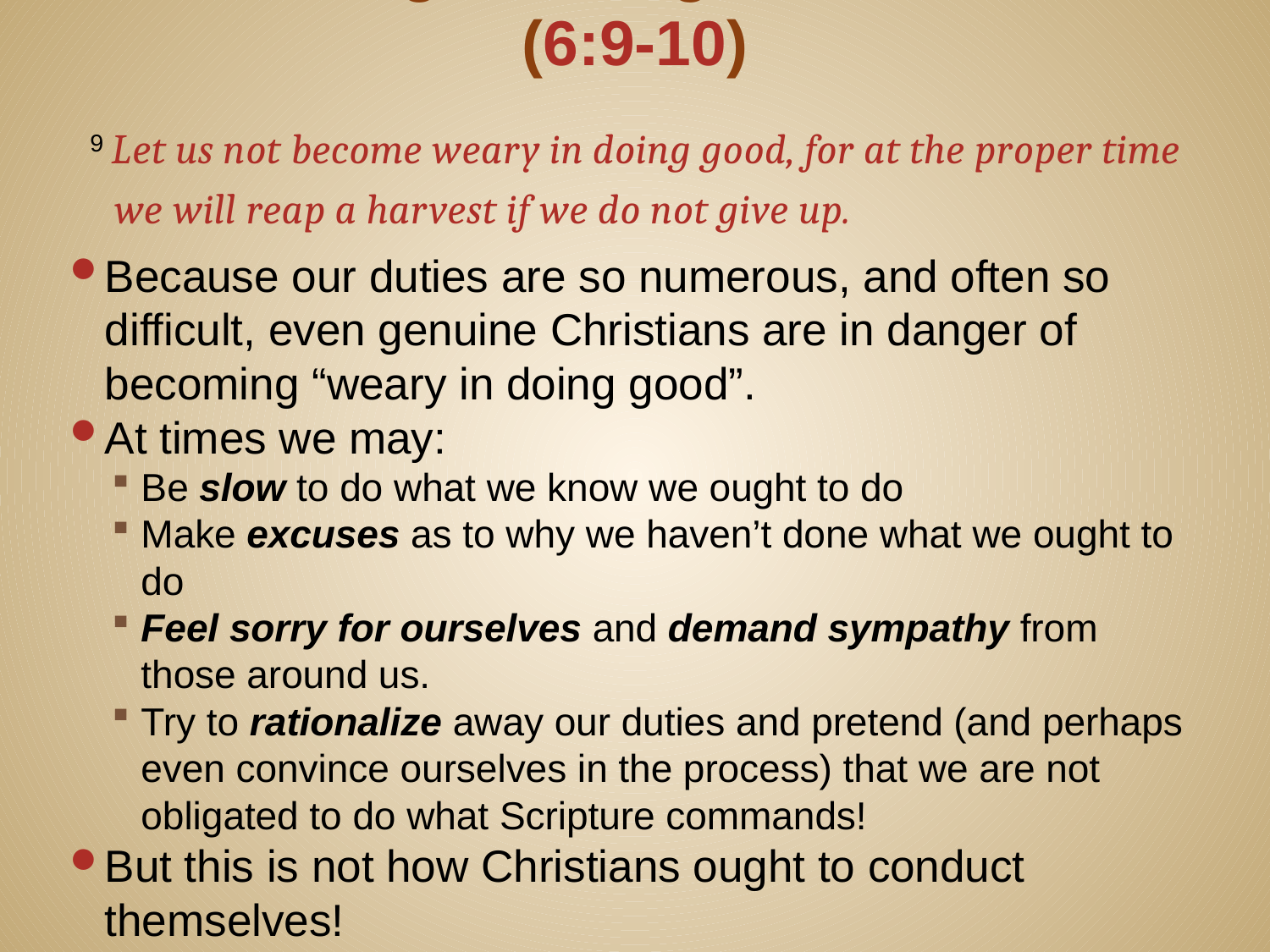

# Persevering in Doing Good to Others (6:9-10)
   9 Let us not become weary in doing good, for at the proper time we will reap a harvest if we do not give up.

Because our duties are so numerous, and often so difficult, even genuine Christians are in danger of becoming “weary in doing good”.
At times we may:
Be slow to do what we know we ought to do
Make excuses as to why we haven’t done what we ought to do
Feel sorry for ourselves and demand sympathy from those around us.
Try to rationalize away our duties and pretend (and perhaps even convince ourselves in the process) that we are not obligated to do what Scripture commands!
But this is not how Christians ought to conduct themselves!